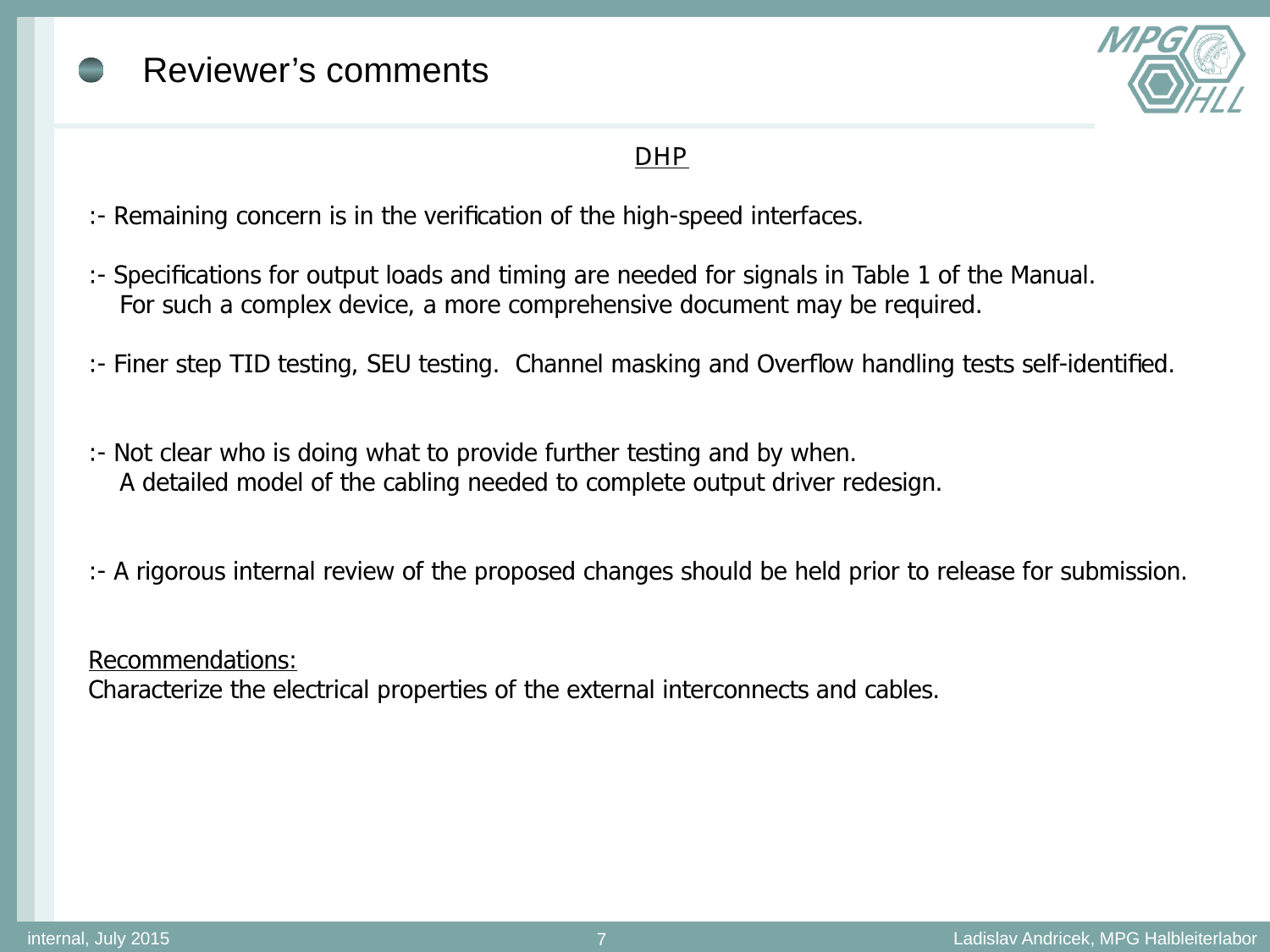

# Reviewer’s comments
DHP

:- Remaining concern is in the verification of the high-speed interfaces.

:- Specifications for output loads and timing are needed for signals in Table 1 of the Manual.
    For such a complex device, a more comprehensive document may be required.

:- Finer step TID testing, SEU testing.  Channel masking and Overflow handling tests self-identified.

:- Not clear who is doing what to provide further testing and by when.
    A detailed model of the cabling needed to complete output driver redesign.

:- A rigorous internal review of the proposed changes should be held prior to release for submission.

Recommendations:
Characterize the electrical properties of the external interconnects and cables.

Ladislav Andricek, MPG Halbleiterlabor
internal, July 2015